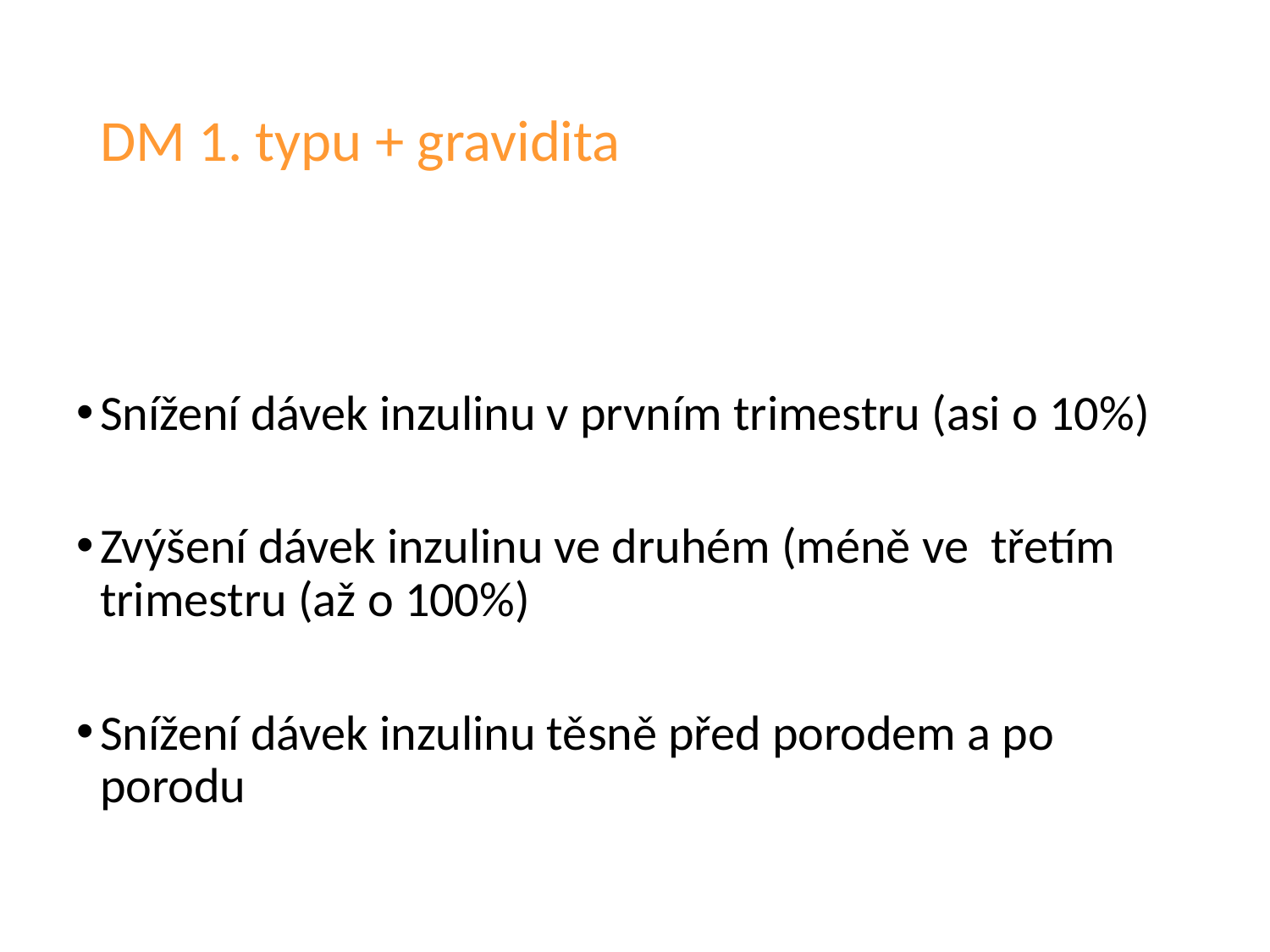

# DM 1. typu + gravidita

Snížení dávek inzulinu v prvním trimestru (asi o 10%)

Zvýšení dávek inzulinu ve druhém (méně ve  třetím trimestru (až o 100%)

Snížení dávek inzulinu těsně před porodem a po porodu